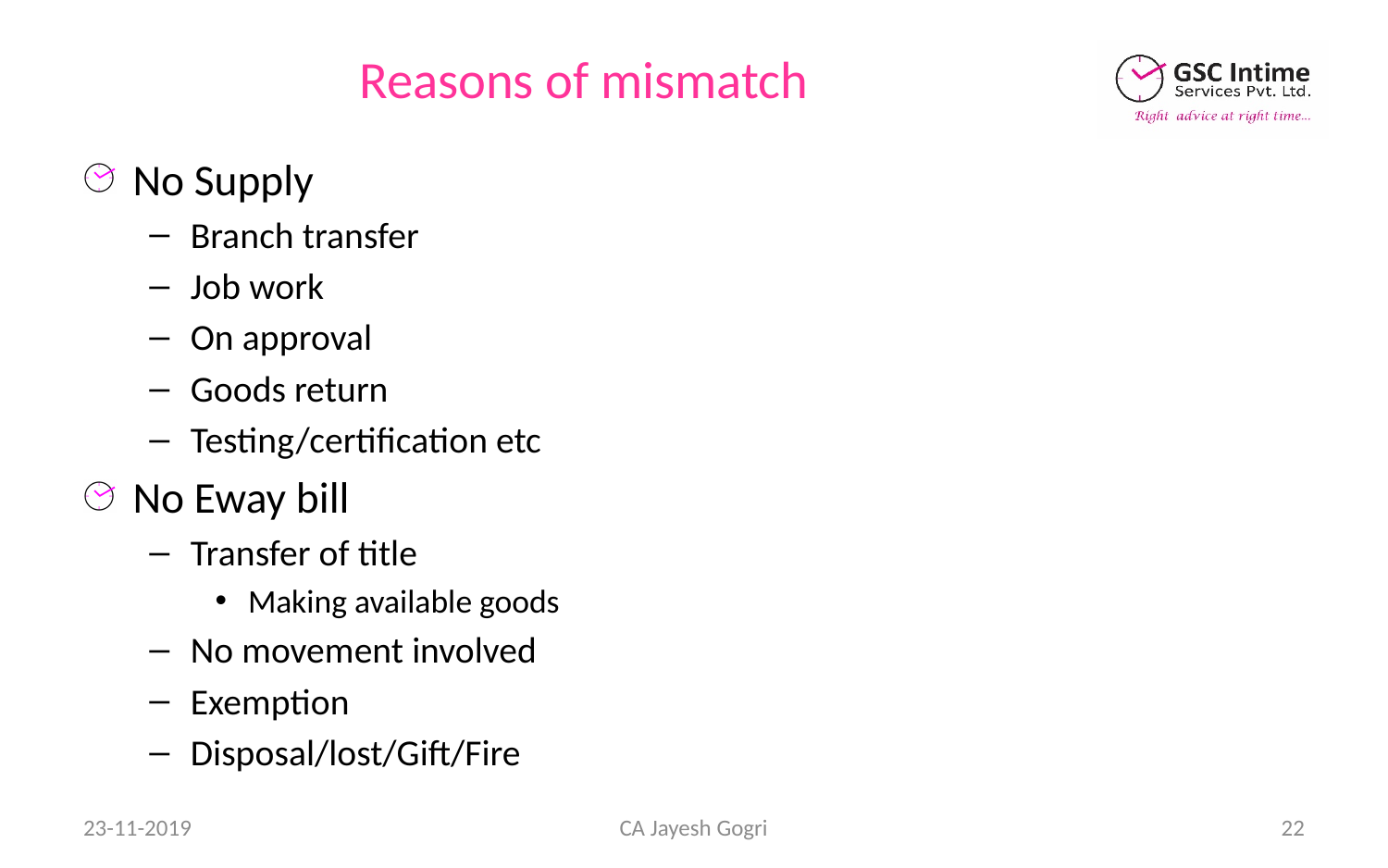

# Reasons of mismatch
No Supply
Branch transfer
Job work
On approval
Goods return
Testing/certification etc
No Eway bill
Transfer of title
Making available goods
No movement involved
Exemption
Disposal/lost/Gift/Fire
23-11-2019
CA Jayesh Gogri
22